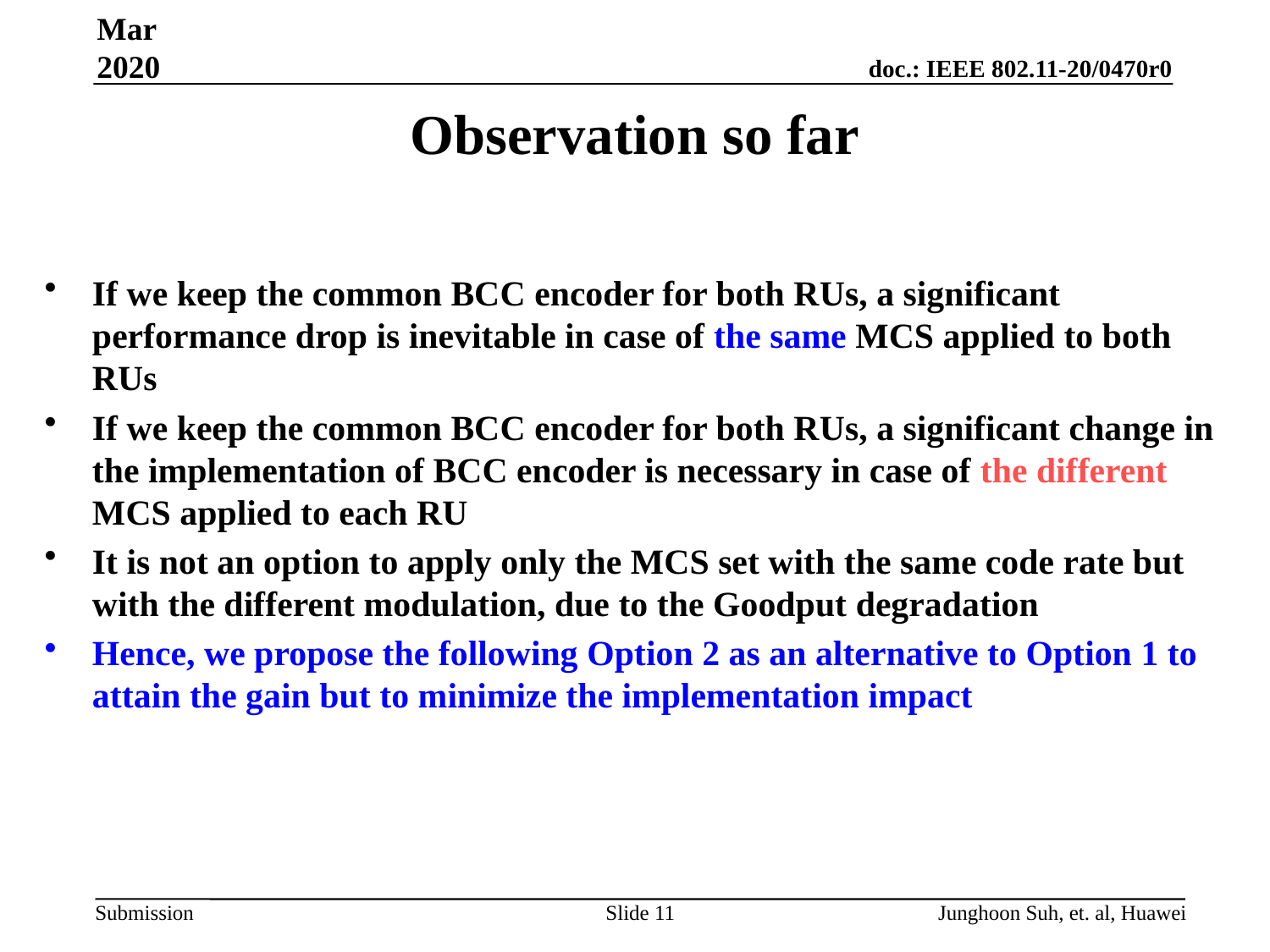

Mar 2020
# Observation so far
If we keep the common BCC encoder for both RUs, a significant performance drop is inevitable in case of the same MCS applied to both RUs
If we keep the common BCC encoder for both RUs, a significant change in the implementation of BCC encoder is necessary in case of the different MCS applied to each RU
It is not an option to apply only the MCS set with the same code rate but with the different modulation, due to the Goodput degradation
Hence, we propose the following Option 2 as an alternative to Option 1 to attain the gain but to minimize the implementation impact
Slide 11
Junghoon Suh, et. al, Huawei